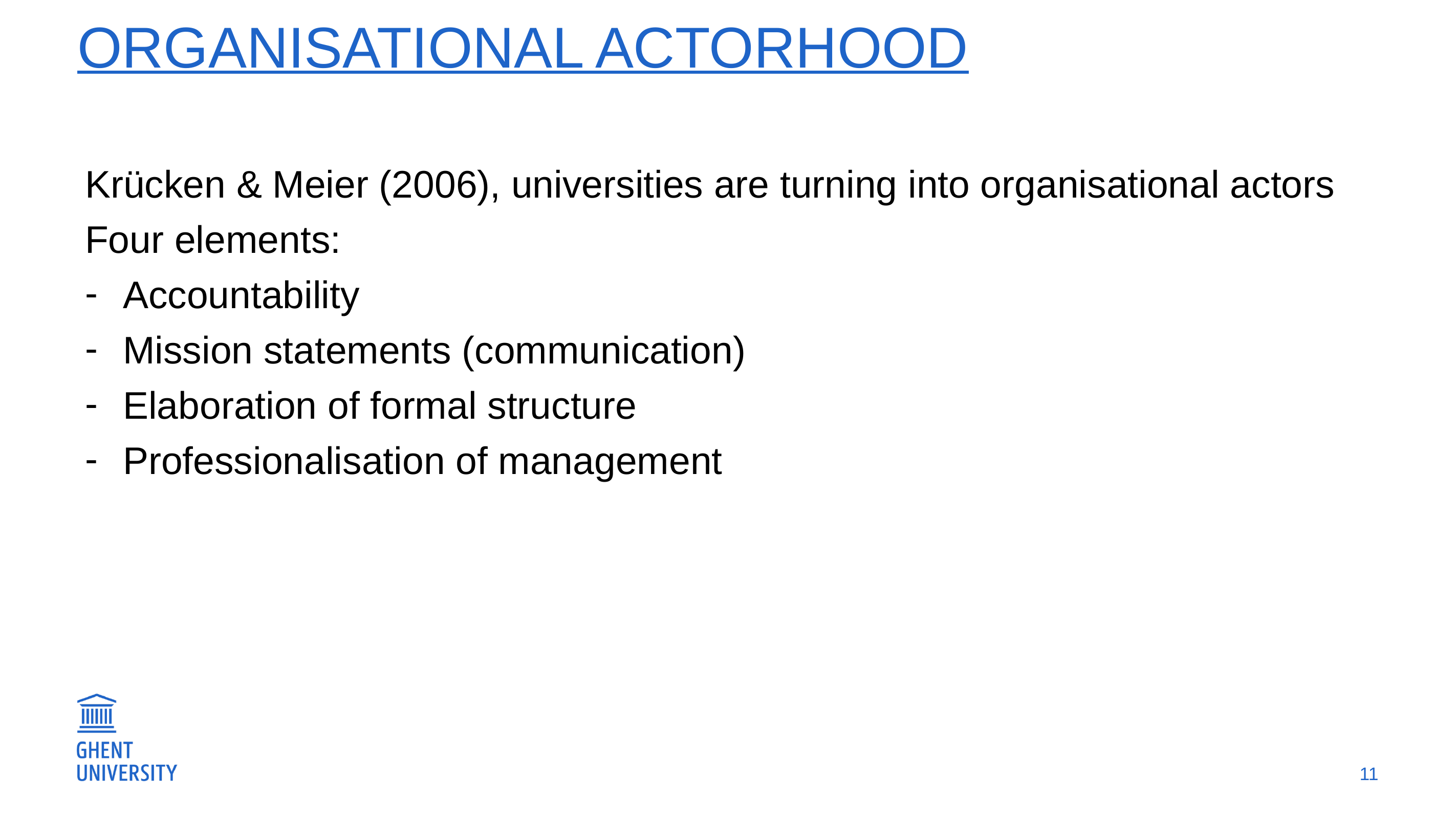

# Organisational actorhood

Krücken & Meier (2006), universities are turning into organisational actors
Four elements:
Accountability
Mission statements (communication)
Elaboration of formal structure
Professionalisation of management
11